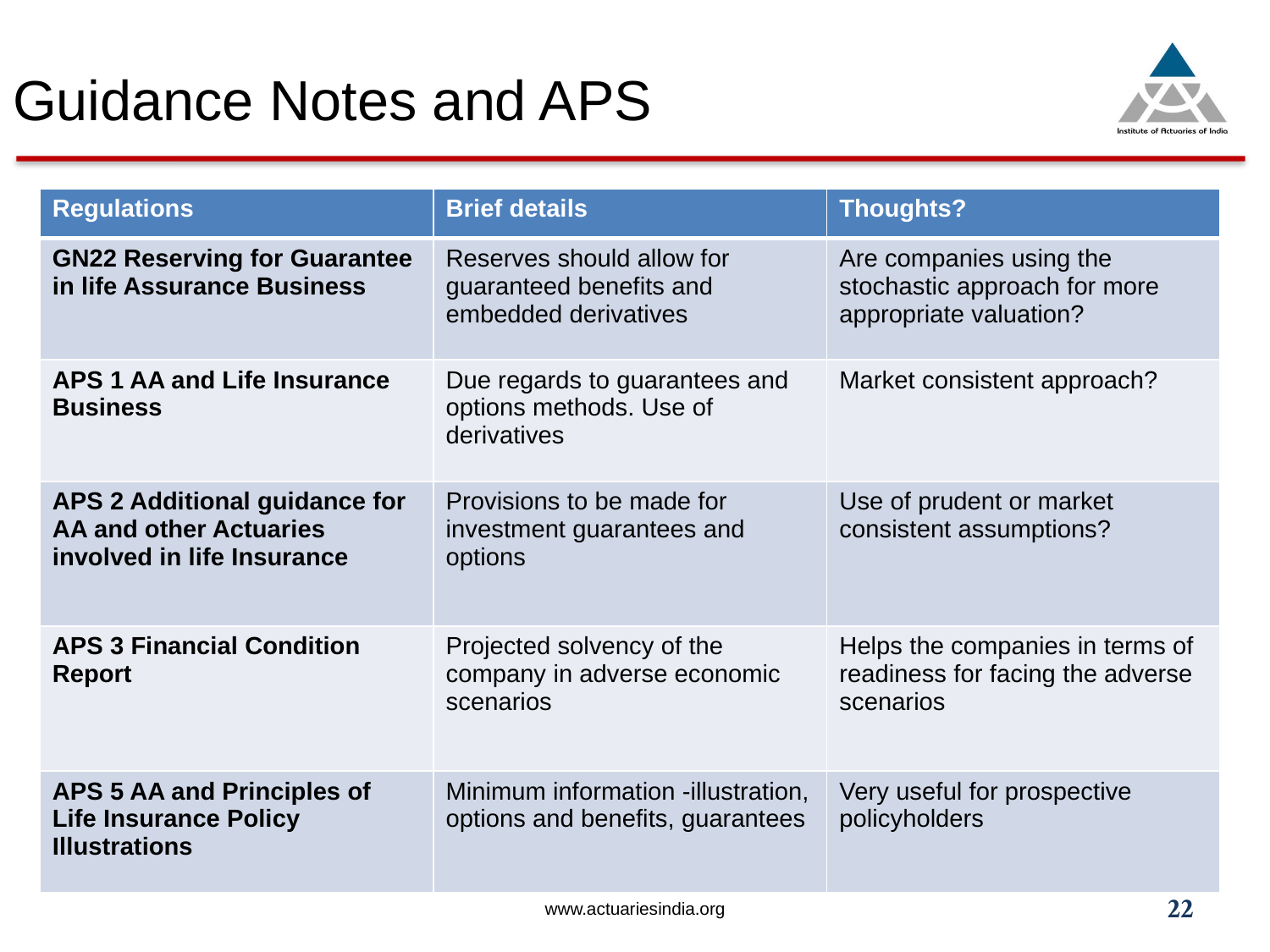

# Guidance Notes and APS
| Regulations | Brief details | Thoughts? |
| --- | --- | --- |
| GN22 Reserving for Guarantee in life Assurance Business | Reserves should allow for guaranteed benefits and embedded derivatives | Are companies using the stochastic approach for more appropriate valuation? |
| APS 1 AA and Life Insurance Business | Due regards to guarantees and options methods. Use of derivatives | Market consistent approach? |
| APS 2 Additional guidance for AA and other Actuaries involved in life Insurance | Provisions to be made for investment guarantees and options | Use of prudent or market consistent assumptions? |
| APS 3 Financial Condition Report | Projected solvency of the company in adverse economic scenarios | Helps the companies in terms of readiness for facing the adverse scenarios |
| APS 5 AA and Principles of Life Insurance Policy Illustrations | Minimum information -illustration, options and benefits, guarantees | Very useful for prospective policyholders |
www.actuariesindia.org
22